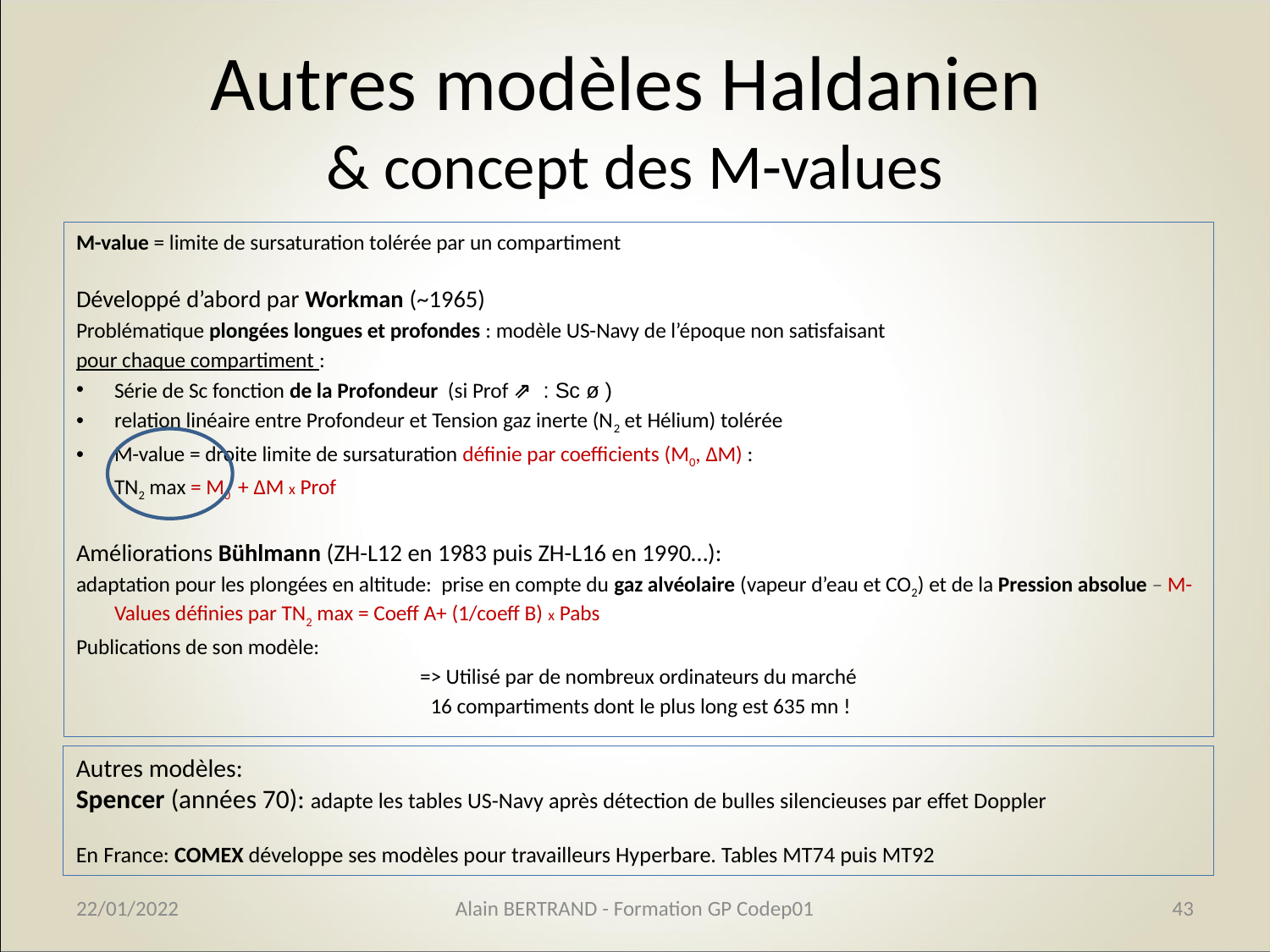

# Autres modèles Haldanien & concept des M-values
M-value = limite de sursaturation tolérée par un compartiment

Développé d’abord par Workman (~1965)
Problématique plongées longues et profondes : modèle US-Navy de l’époque non satisfaisant
pour chaque compartiment :
Série de Sc fonction de la Profondeur  (si Prof ⇗  : Sc ø )
relation linéaire entre Profondeur et Tension gaz inerte (N2 et Hélium) tolérée
M-value = droite limite de sursaturation définie par coefficients (M0, ΔM) :
	TN2 max = M0  + ΔM x Prof

Améliorations Bühlmann (ZH-L12 en 1983 puis ZH-L16 en 1990…):
adaptation pour les plongées en altitude:  prise en compte du gaz alvéolaire (vapeur d’eau et CO2) et de la Pression absolue – M-Values définies par TN2 max = Coeff A+ (1/coeff B) x Pabs
Publications de son modèle:
=> Utilisé par de nombreux ordinateurs du marché
 16 compartiments dont le plus long est 635 mn !

Autres modèles:
Spencer (années 70): adapte les tables US-Navy après détection de bulles silencieuses par effet Doppler

En France: COMEX développe ses modèles pour travailleurs Hyperbare. Tables MT74 puis MT92

22/01/2022
Alain BERTRAND - Formation GP Codep01
43